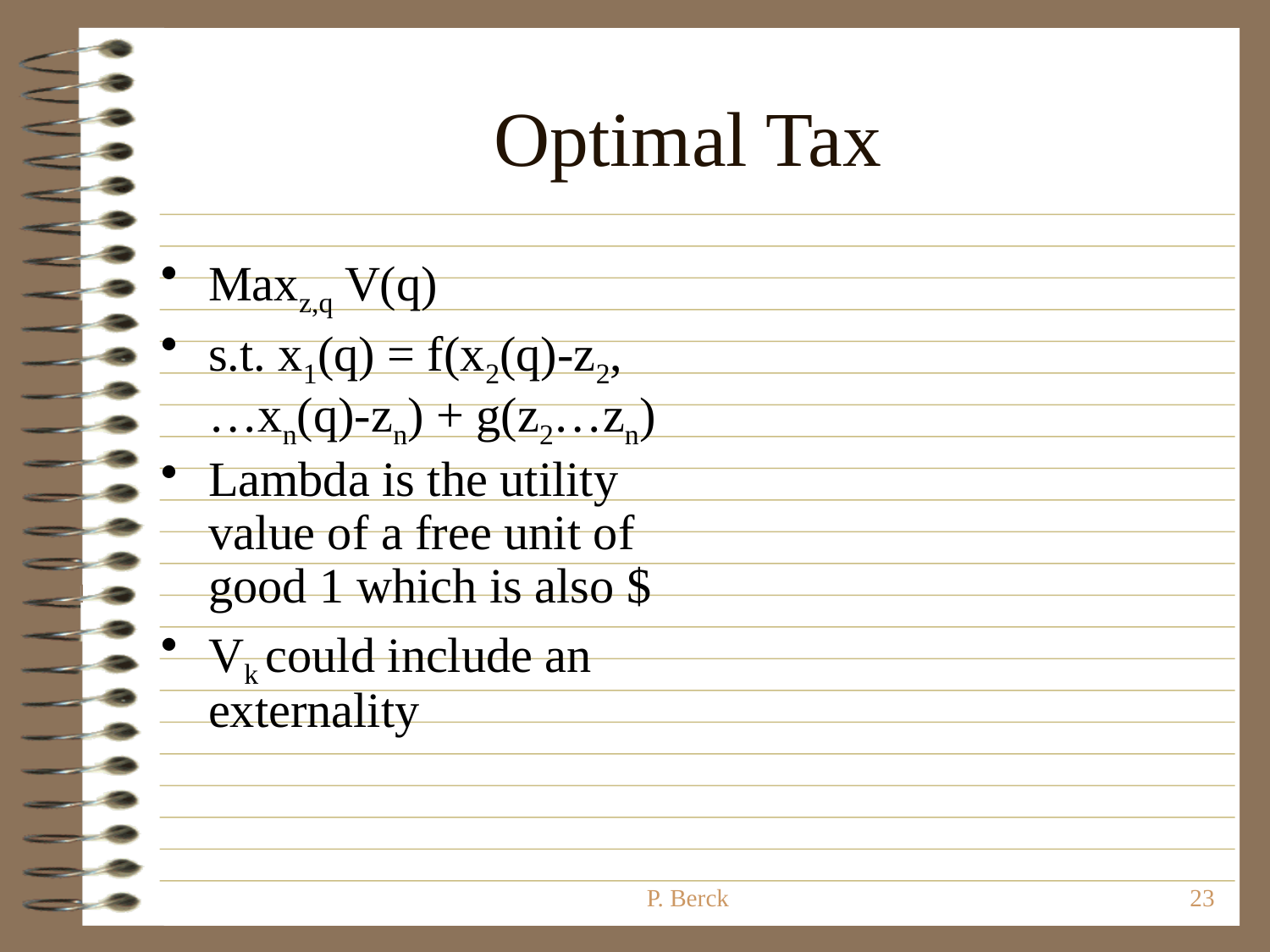

# Optimal Tax
Maxz,q V(q)
s.t. x1(q) = f(x2(q)-z2,…xn(q)-zn) + g(z2…zn)
Lambda is the utility value of a free unit of good 1 which is also $
Vk could include an externality
P. Berck
23